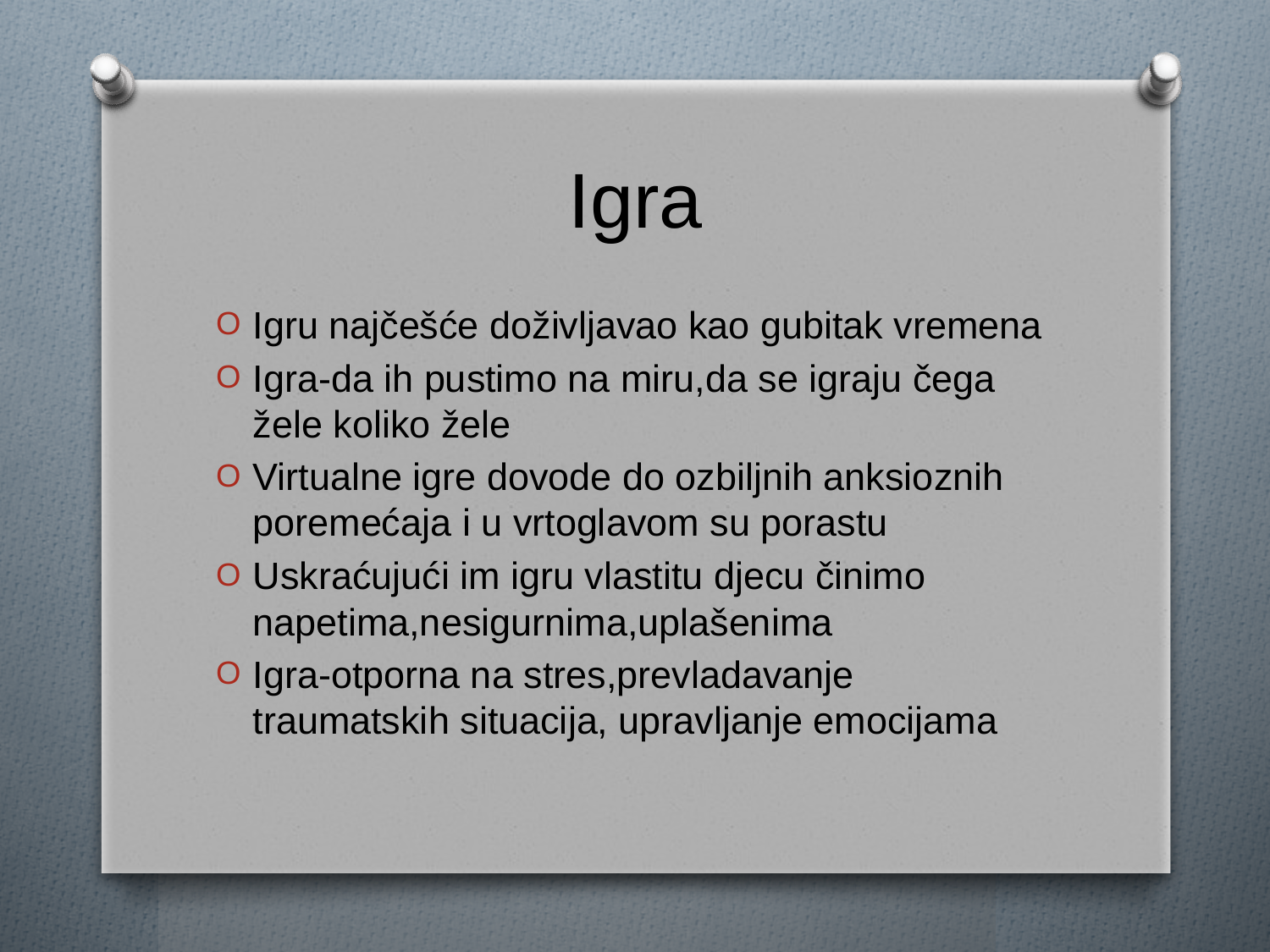

# Igra
Igru najčešće doživljavao kao gubitak vremena
Igra-da ih pustimo na miru,da se igraju čega žele koliko žele
Virtualne igre dovode do ozbiljnih anksioznih poremećaja i u vrtoglavom su porastu
Uskraćujući im igru vlastitu djecu činimo napetima,nesigurnima,uplašenima
Igra-otporna na stres,prevladavanje traumatskih situacija, upravljanje emocijama